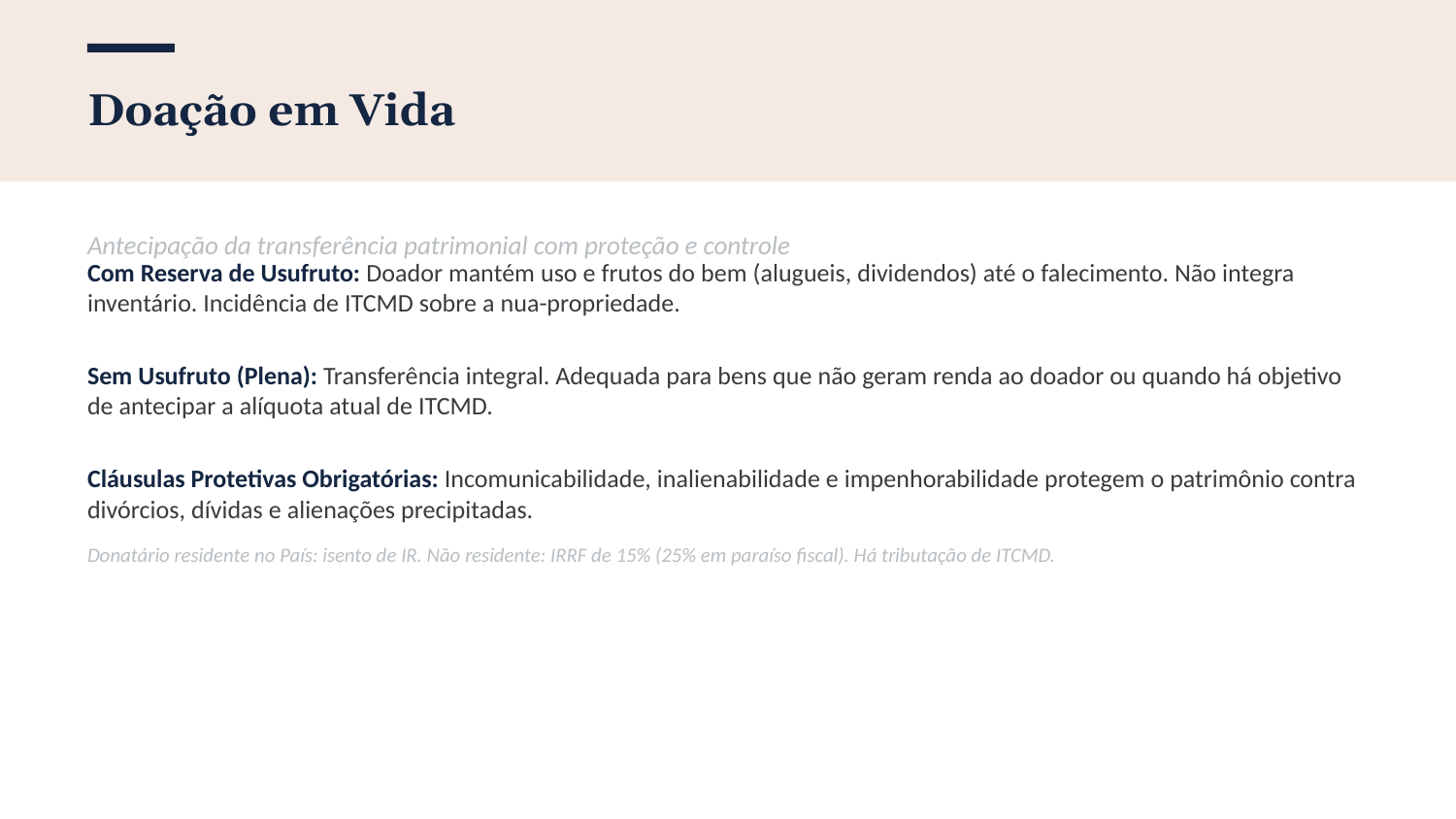

Doação em Vida
Antecipação da transferência patrimonial com proteção e controle
Com Reserva de Usufruto: Doador mantém uso e frutos do bem (alugueis, dividendos) até o falecimento. Não integra inventário. Incidência de ITCMD sobre a nua-propriedade.

Sem Usufruto (Plena): Transferência integral. Adequada para bens que não geram renda ao doador ou quando há objetivo de antecipar a alíquota atual de ITCMD.

Cláusulas Protetivas Obrigatórias: Incomunicabilidade, inalienabilidade e impenhorabilidade protegem o patrimônio contra divórcios, dívidas e alienações precipitadas.
Donatário residente no País: isento de IR. Não residente: IRRF de 15% (25% em paraíso fiscal). Há tributação de ITCMD.